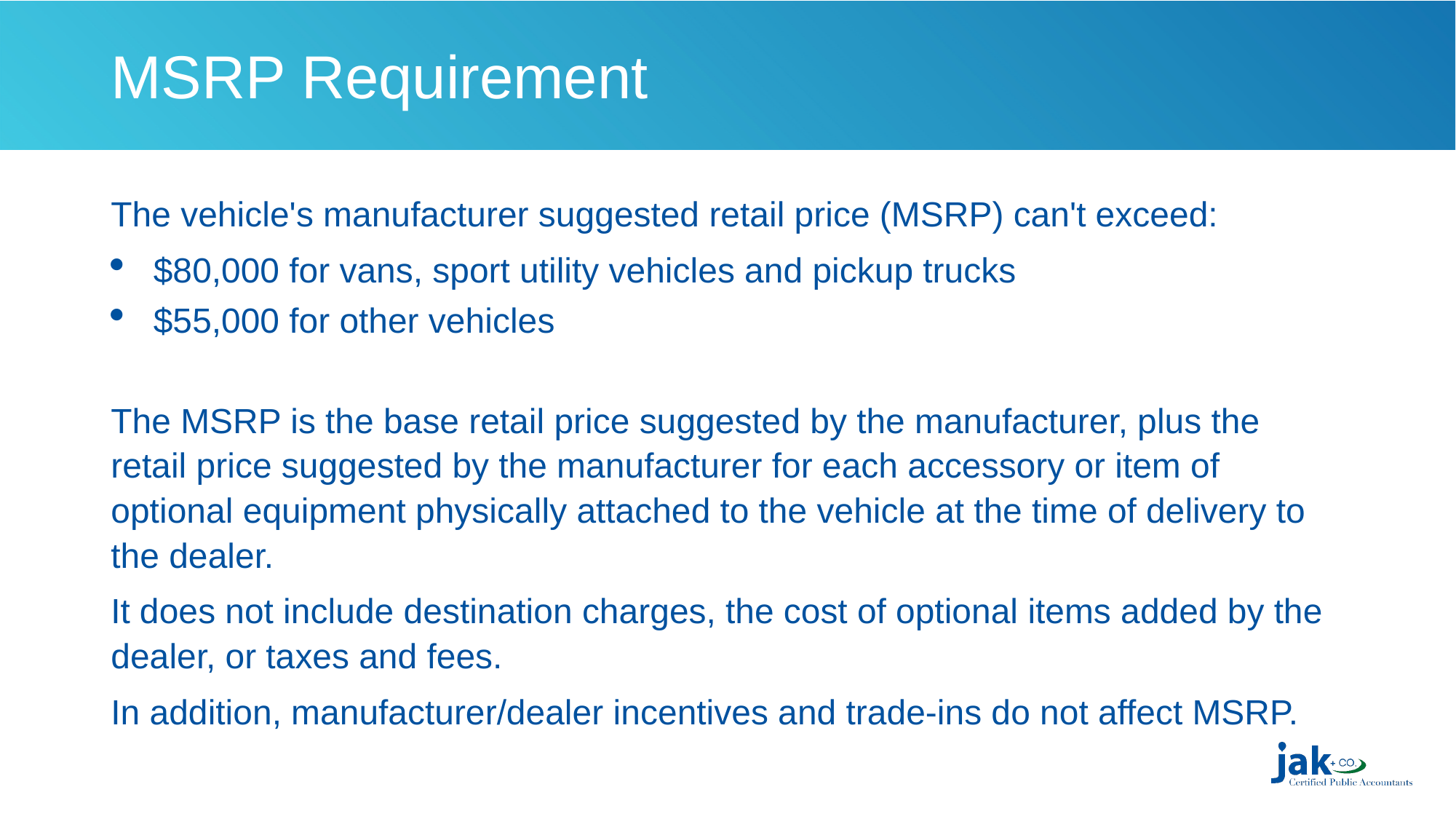

# MSRP Requirement
The vehicle's manufacturer suggested retail price (MSRP) can't exceed:
$80,000 for vans, sport utility vehicles and pickup trucks
$55,000 for other vehicles

The MSRP is the base retail price suggested by the manufacturer, plus the retail price suggested by the manufacturer for each accessory or item of optional equipment physically attached to the vehicle at the time of delivery to the dealer.
It does not include destination charges, the cost of optional items added by the dealer, or taxes and fees.
In addition, manufacturer/dealer incentives and trade-ins do not affect MSRP.